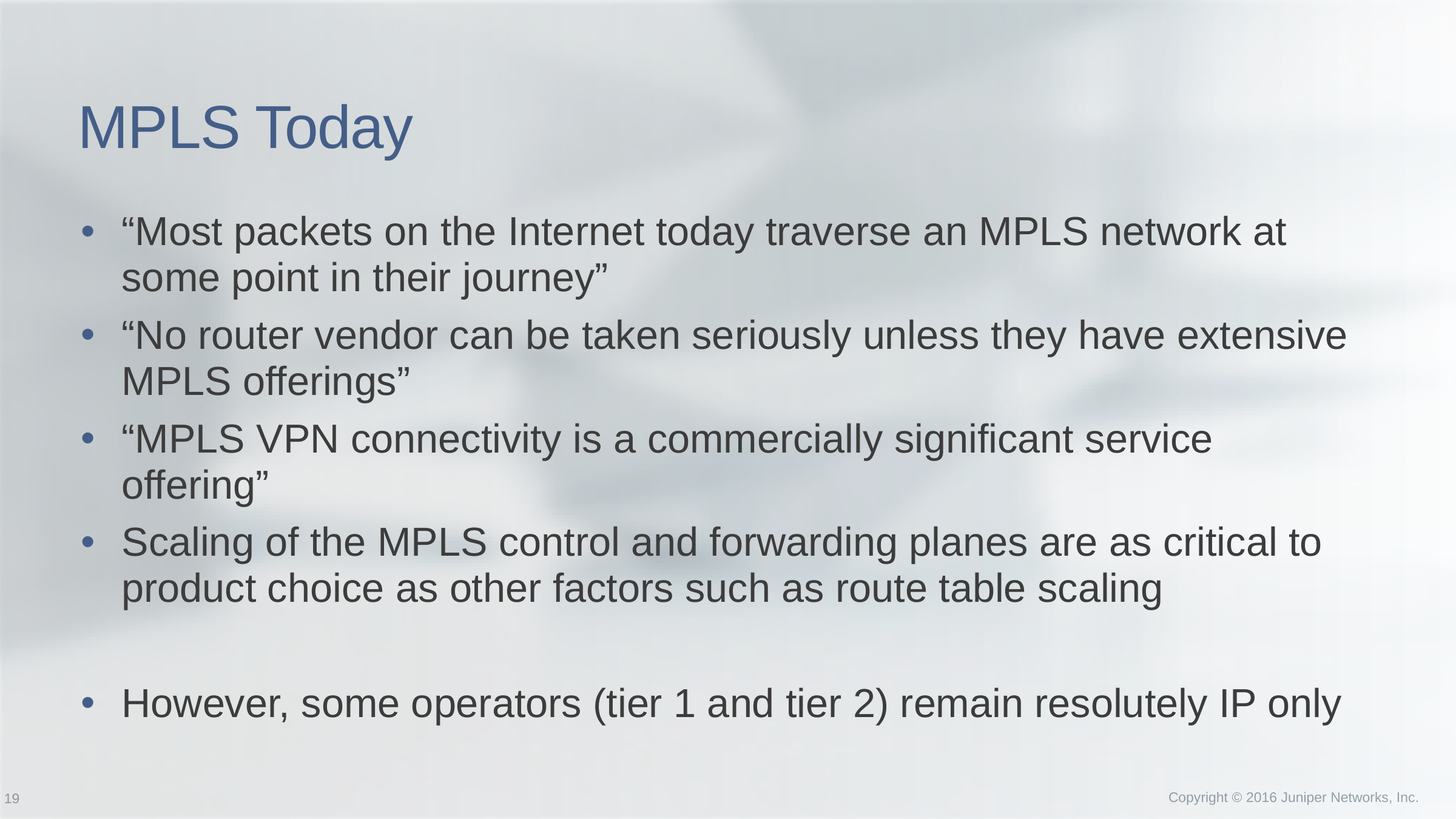

# MPLS Today
“Most packets on the Internet today traverse an MPLS network at some point in their journey”
“No router vendor can be taken seriously unless they have extensive MPLS offerings”
“MPLS VPN connectivity is a commercially significant service offering”
Scaling of the MPLS control and forwarding planes are as critical to product choice as other factors such as route table scaling

However, some operators (tier 1 and tier 2) remain resolutely IP only